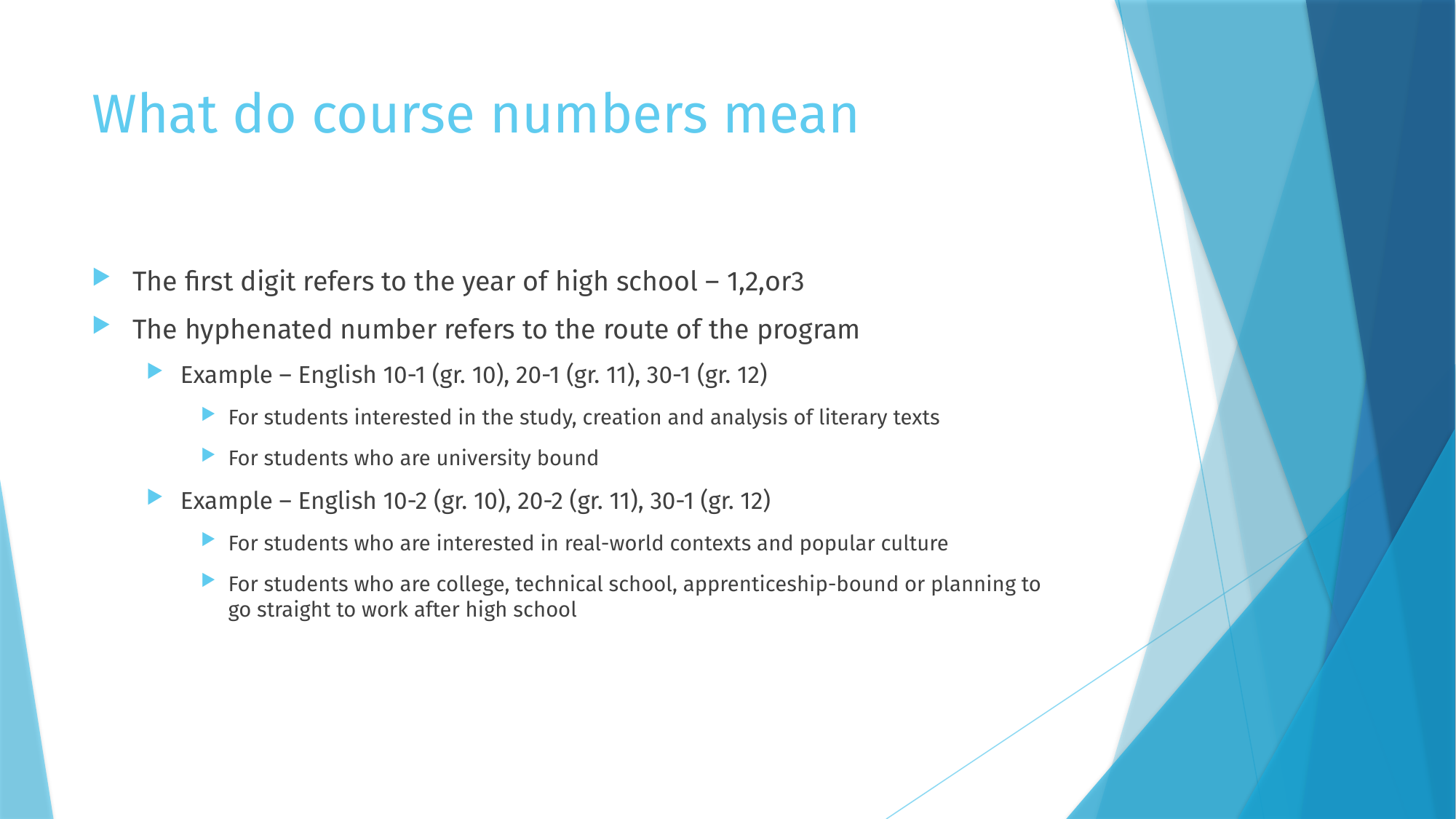

# What do course numbers mean
The first digit refers to the year of high school – 1,2,or3
The hyphenated number refers to the route of the program
Example – English 10-1 (gr. 10), 20-1 (gr. 11), 30-1 (gr. 12)
For students interested in the study, creation and analysis of literary texts
For students who are university bound
Example – English 10-2 (gr. 10), 20-2 (gr. 11), 30-1 (gr. 12)
For students who are interested in real-world contexts and popular culture
For students who are college, technical school, apprenticeship-bound or planning to go straight to work after high school